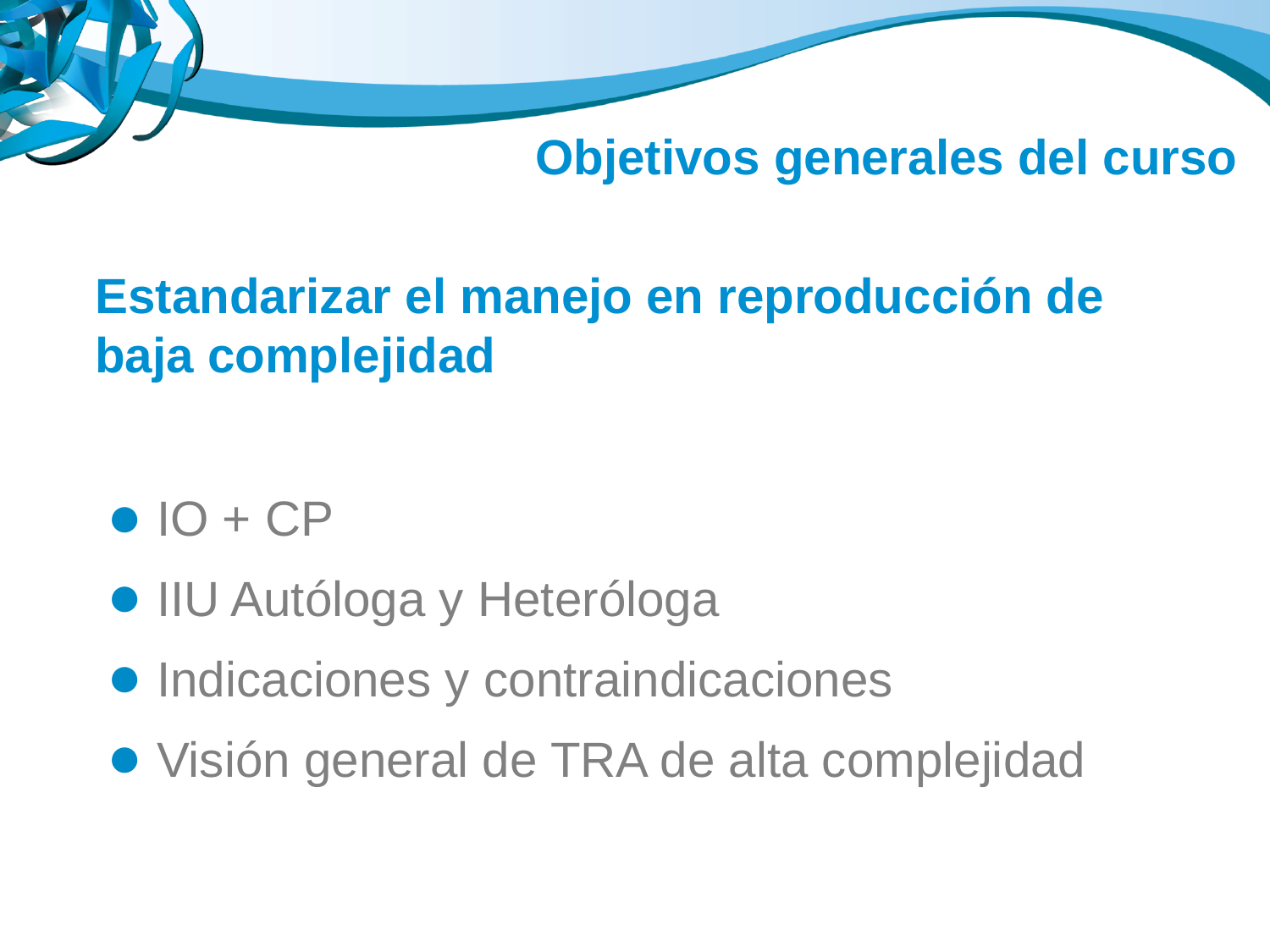

Objetivos generales del curso
Estandarizar el manejo en reproducción de baja complejidad

 IO + CP
 IIU Autóloga y Heteróloga
 Indicaciones y contraindicaciones
 Visión general de TRA de alta complejidad